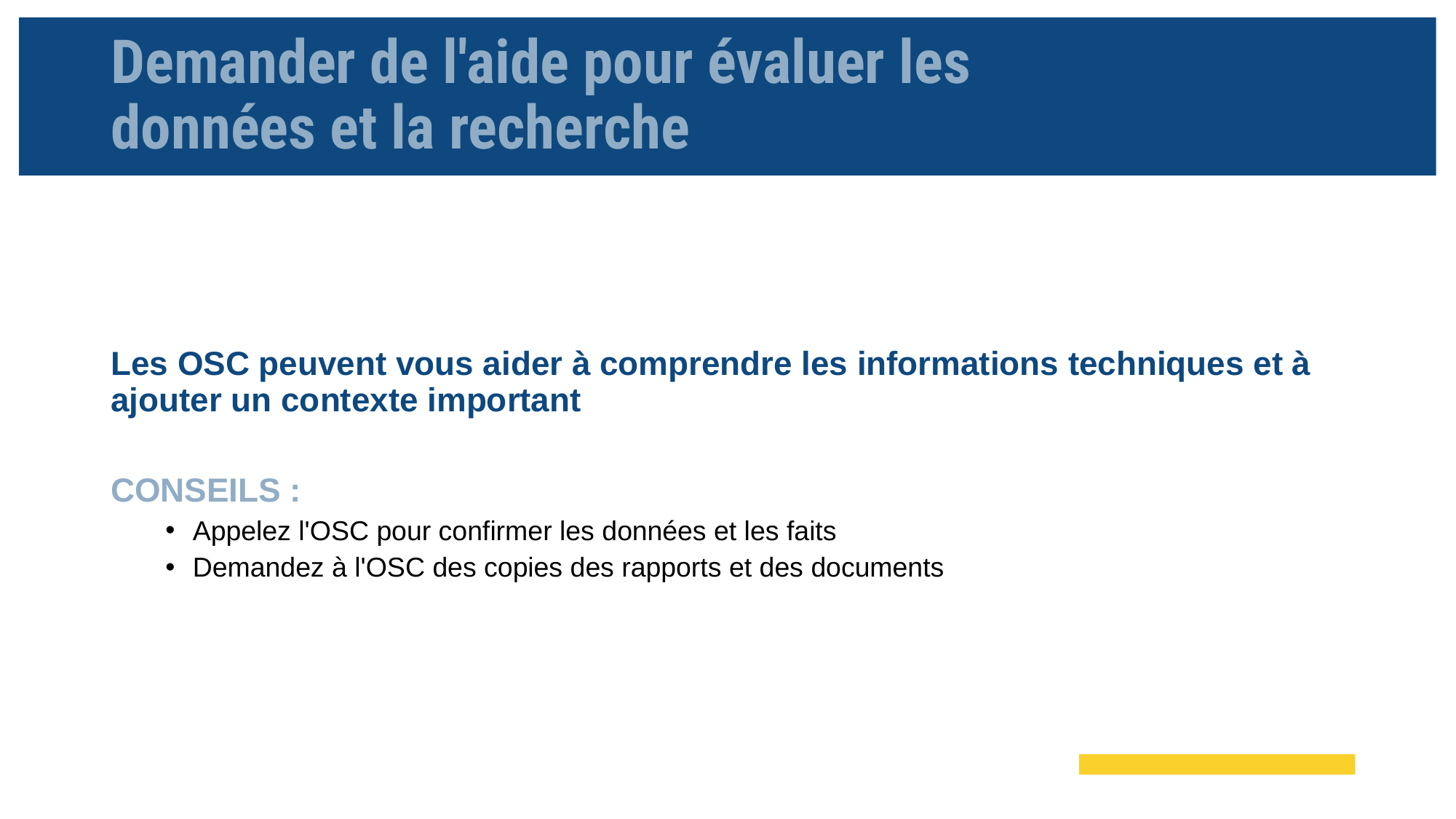

# Demander de l'aide pour évaluer les données et la recherche
Les OSC peuvent vous aider à comprendre les informations techniques et à ajouter un contexte important
CONSEILS :
Appelez l'OSC pour confirmer les données et les faits
Demandez à l'OSC des copies des rapports et des documents